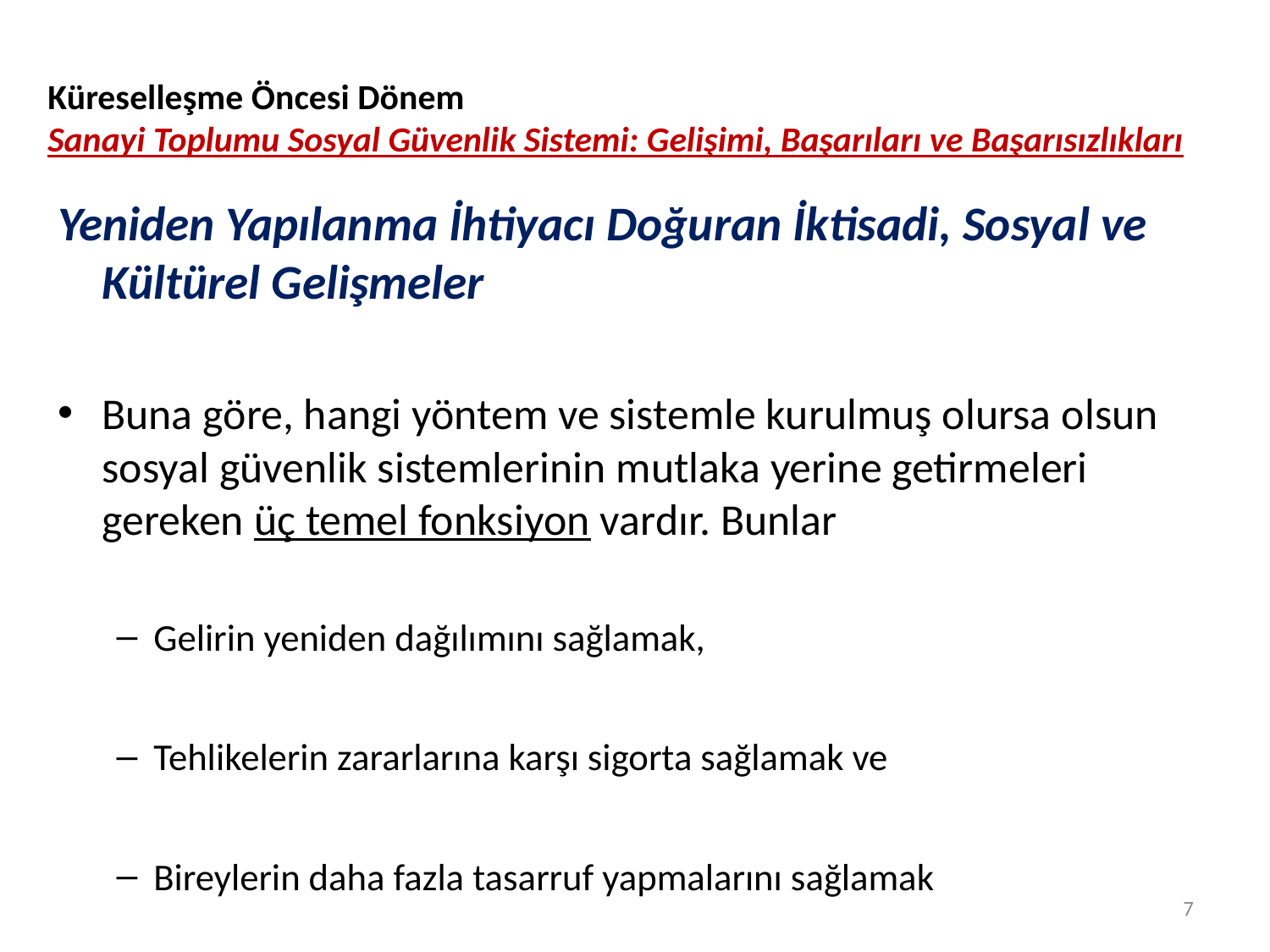

# Küreselleşme Öncesi Dönem Sanayi Toplumu Sosyal Güvenlik Sistemi: Gelişimi, Başarıları ve Başarısızlıkları
Yeniden Yapılanma İhtiyacı Doğuran İktisadi, Sosyal ve Kültürel Gelişmeler

Buna göre, hangi yöntem ve sistemle kurulmuş olursa olsun sosyal güvenlik sistemlerinin mutlaka yerine getirmeleri gereken üç temel fonksiyon vardır. Bunlar

Gelirin yeniden dağılımını sağlamak,

Tehlikelerin zararlarına karşı sigorta sağlamak ve

Bireylerin daha fazla tasarruf yapmalarını sağlamak
7